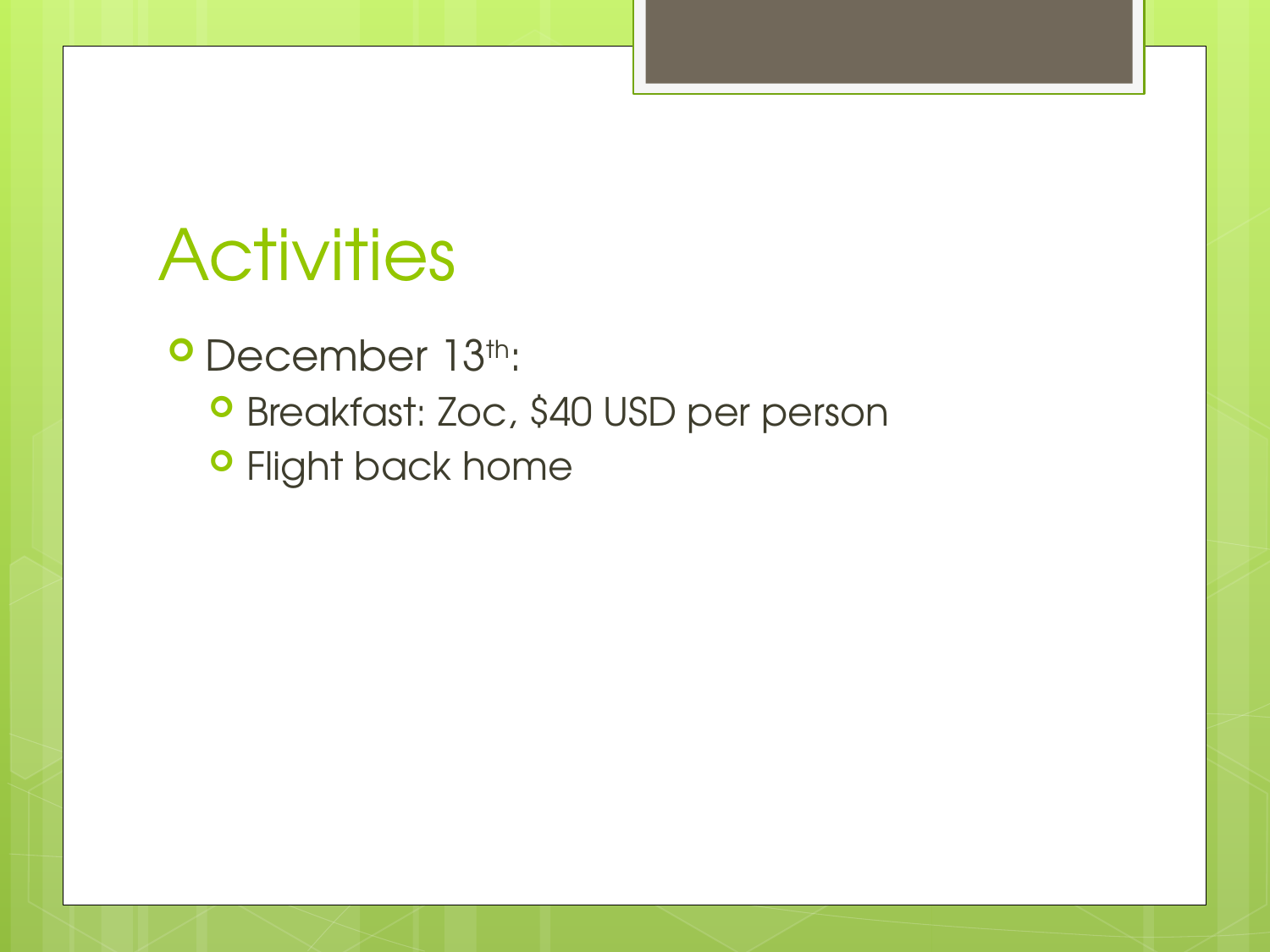

# Activities
December 13th:
Breakfast: Zoc, $40 USD per person
Flight back home